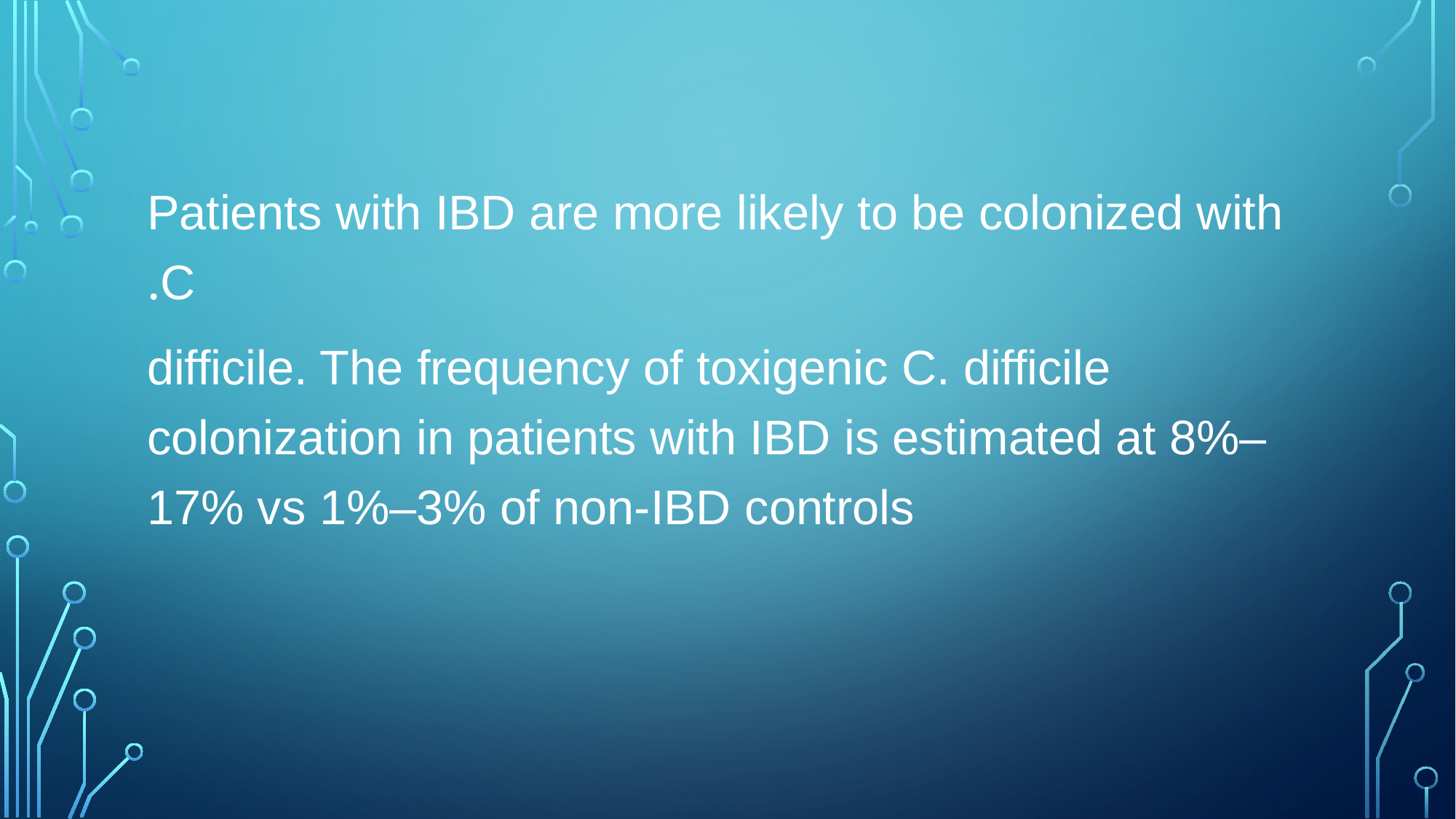

#
Patients with IBD are more likely to be colonized with C.
difficile. The frequency of toxigenic C. difficile colonization in patients with IBD is estimated at 8%–17% vs 1%–3% of non-IBD controls